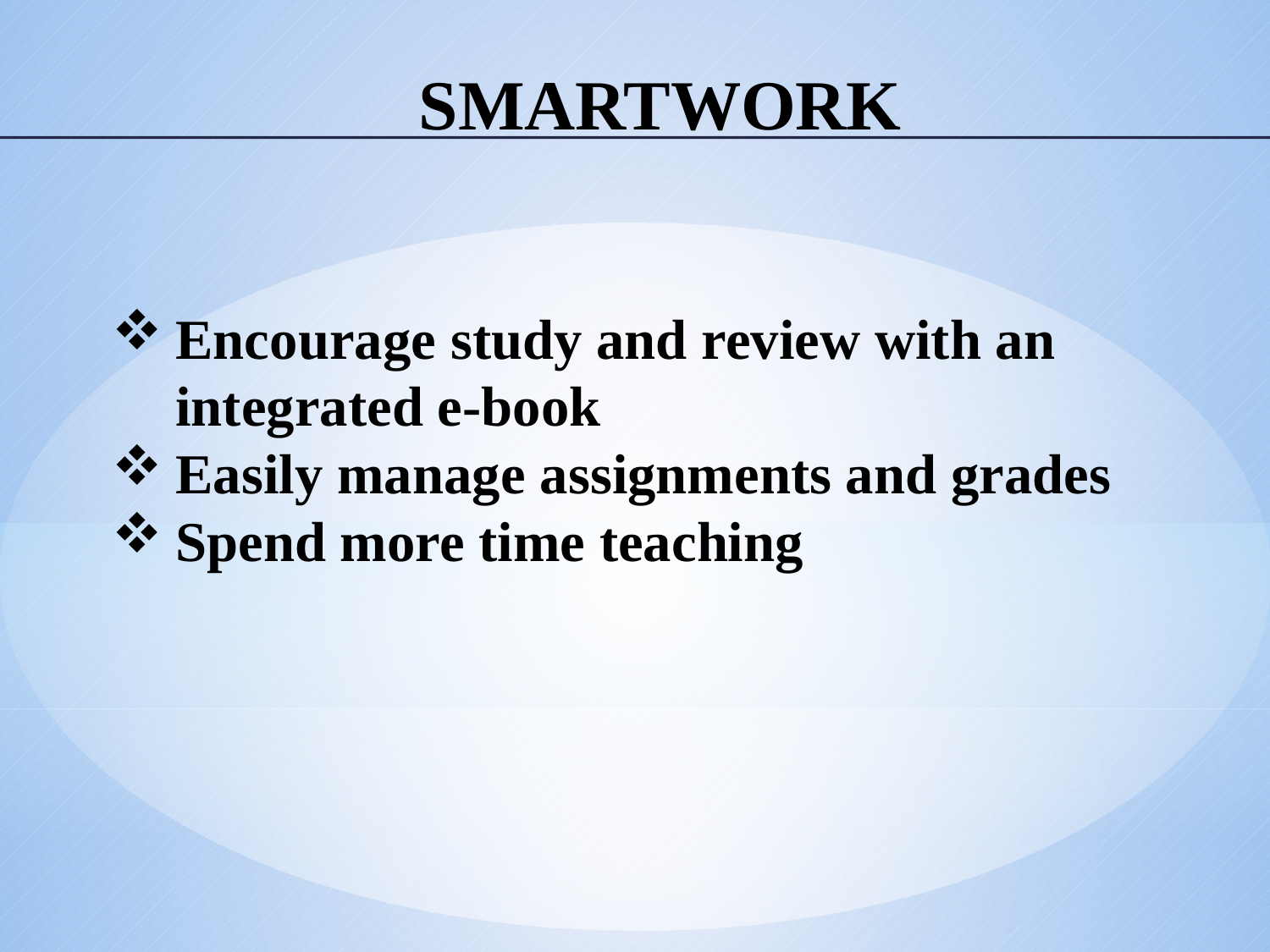

# SMARTWORK

Encourage study and review with an integrated e-book
Easily manage assignments and grades
Spend more time teaching